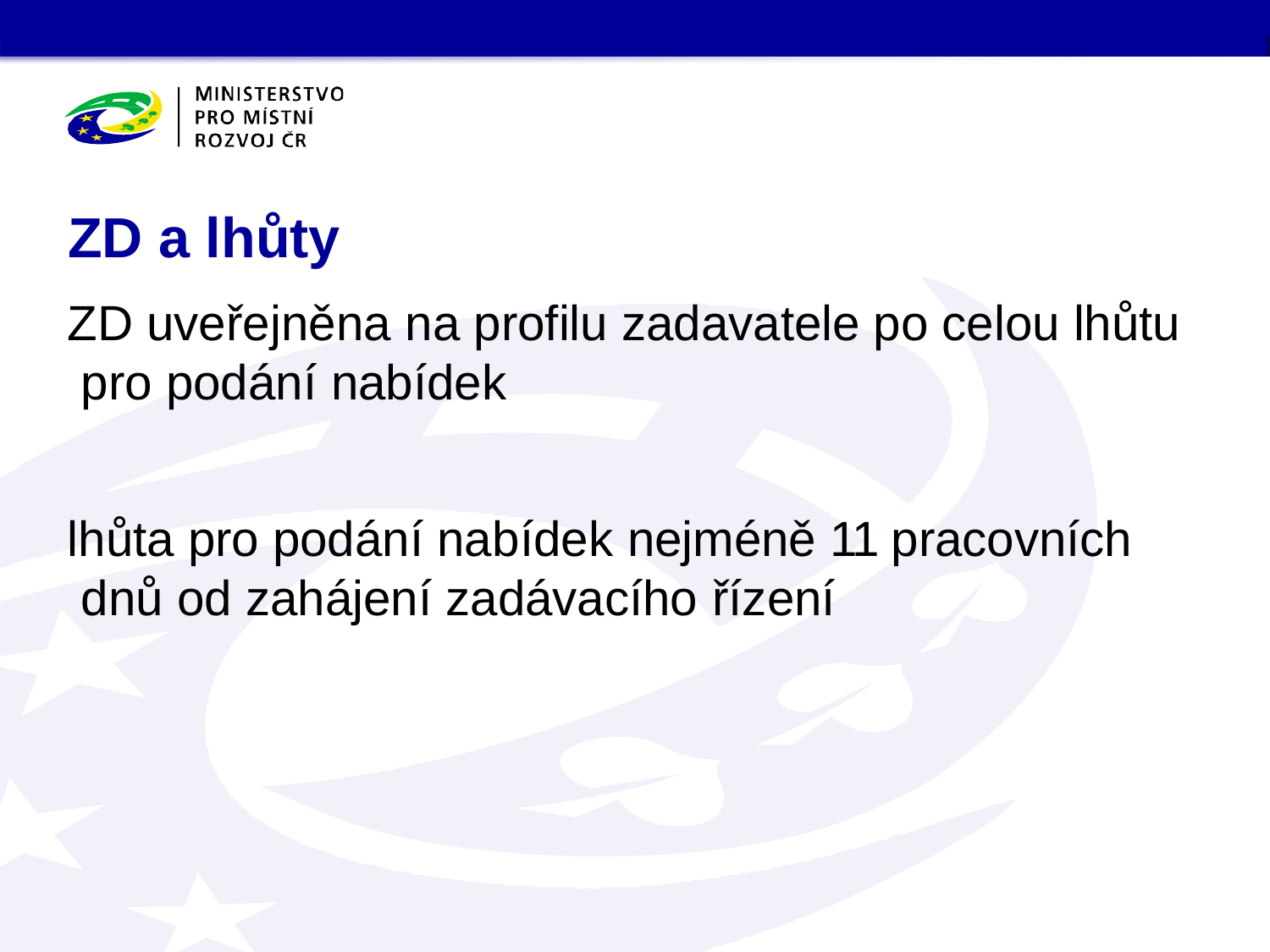

# ZD a lhůty
ZD uveřejněna na profilu zadavatele po celou lhůtu  pro podání nabídek

lhůta pro podání nabídek nejméně 11 pracovních  dnů od zahájení zadávacího řízení